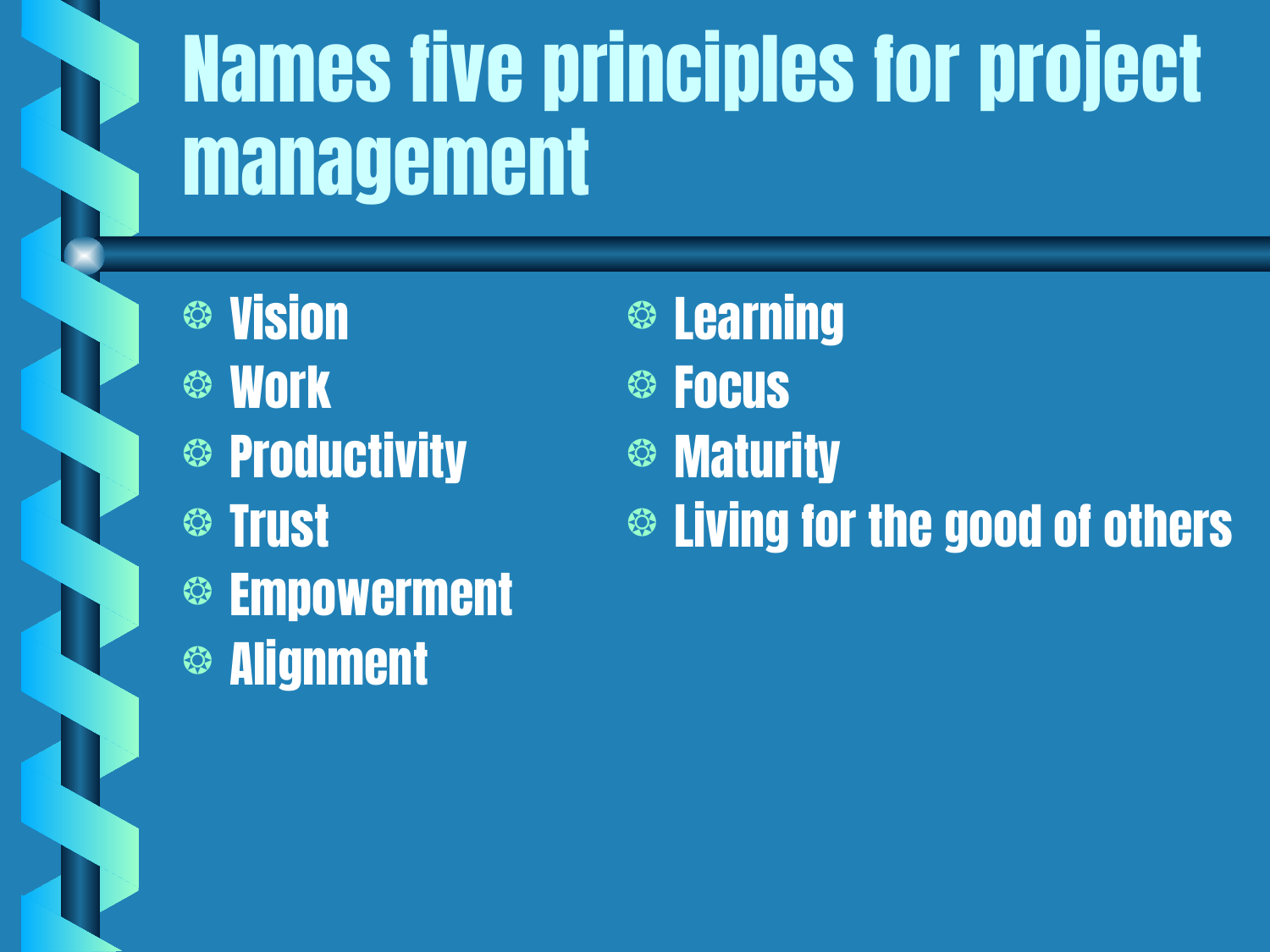

# Names five principles for project management
Vision
Work
Productivity
Trust
Empowerment
Alignment

Learning
Focus
Maturity
Living for the good of others